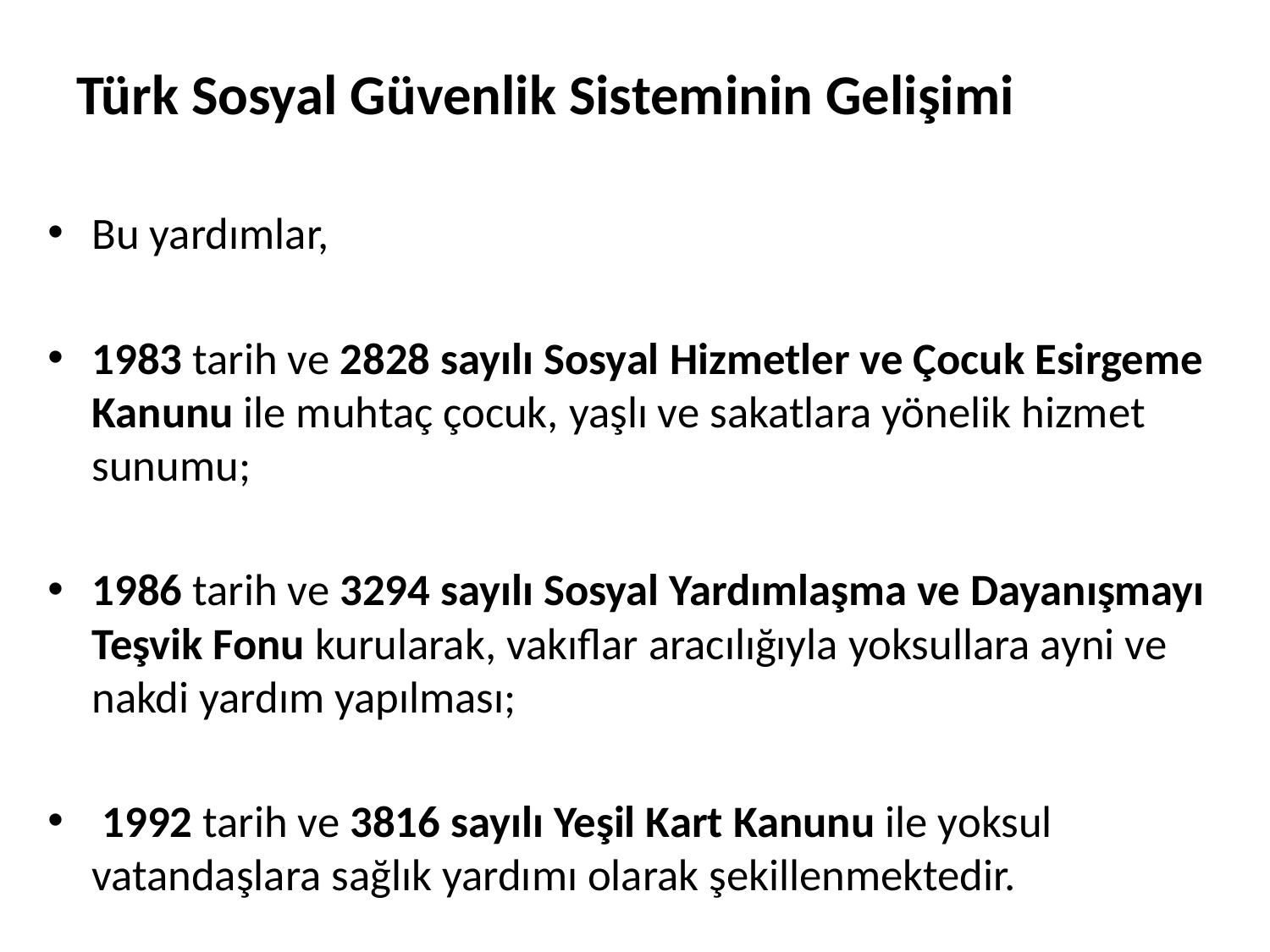

# Türk Sosyal Güvenlik Sisteminin Gelişimi

Bu yardımlar,

1983 tarih ve 2828 sayılı Sosyal Hizmetler ve Çocuk Esirgeme Kanunu ile muhtaç çocuk, yaşlı ve sakatlara yönelik hizmet sunumu;

1986 tarih ve 3294 sayılı Sosyal Yardımlaşma ve Dayanışmayı Teşvik Fonu kurularak, vakıflar aracılığıyla yoksullara ayni ve nakdi yardım yapılması;

 1992 tarih ve 3816 sayılı Yeşil Kart Kanunu ile yoksul vatandaşlara sağlık yardımı olarak şekillenmektedir.